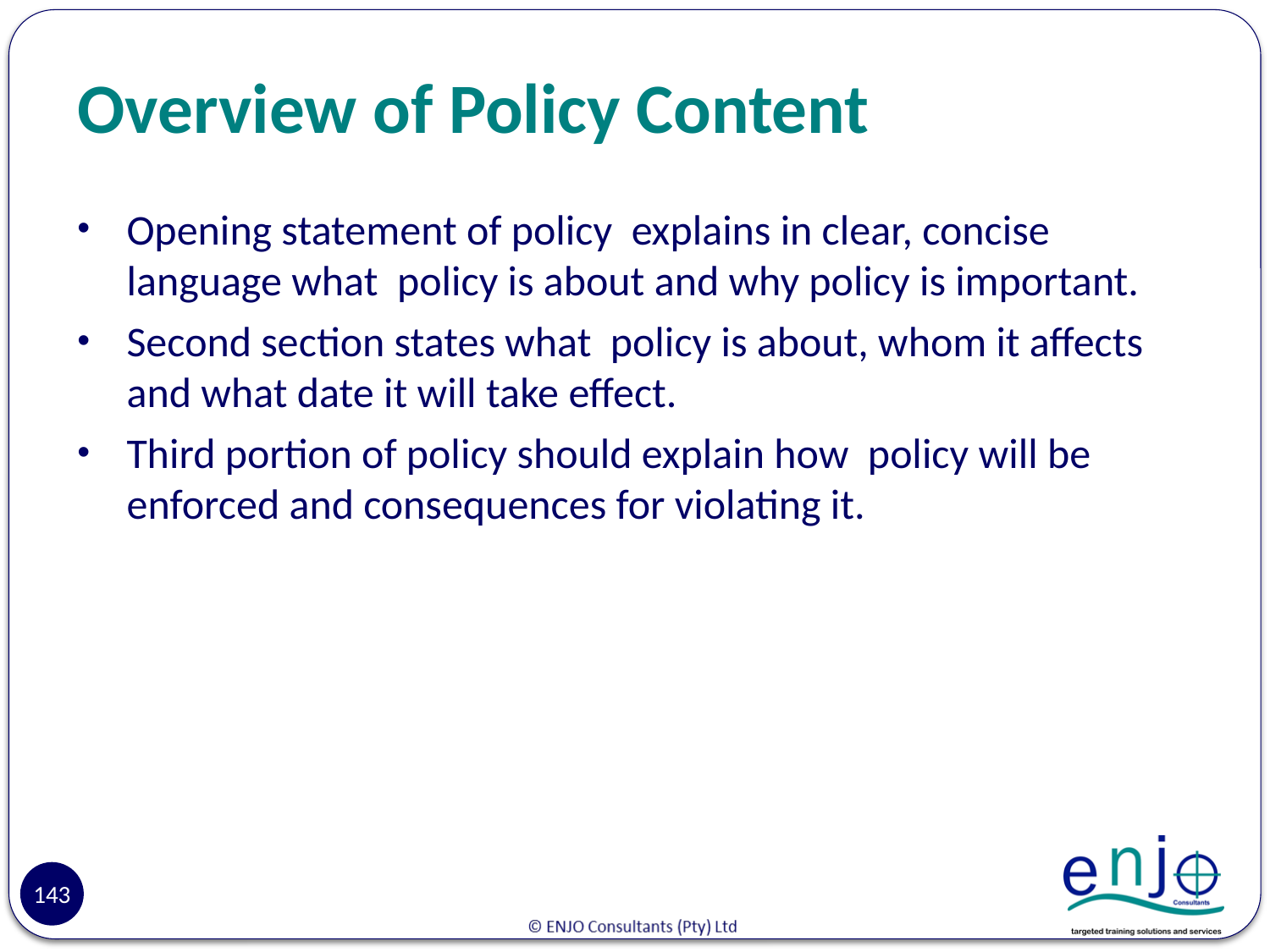

# Overview of Policy Content
Opening statement of policy  explains in clear, concise language what  policy is about and why policy is important.
Second section states what  policy is about, whom it affects and what date it will take effect.
Third portion of policy should explain how  policy will be enforced and consequences for violating it.

143